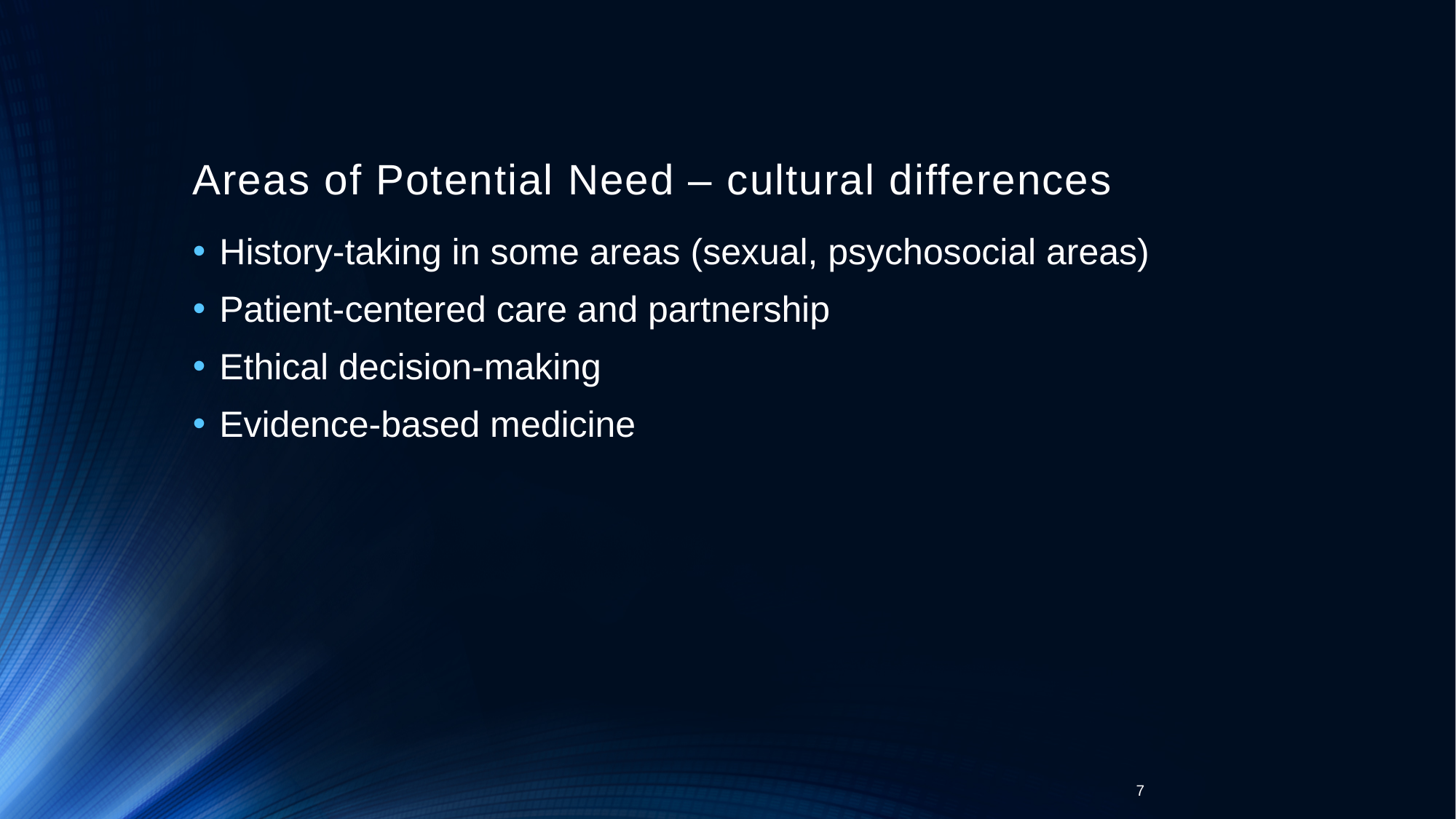

# Areas of Potential Need – cultural differences
History-taking in some areas (sexual, psychosocial areas)
Patient-centered care and partnership
Ethical decision-making
Evidence-based medicine

7